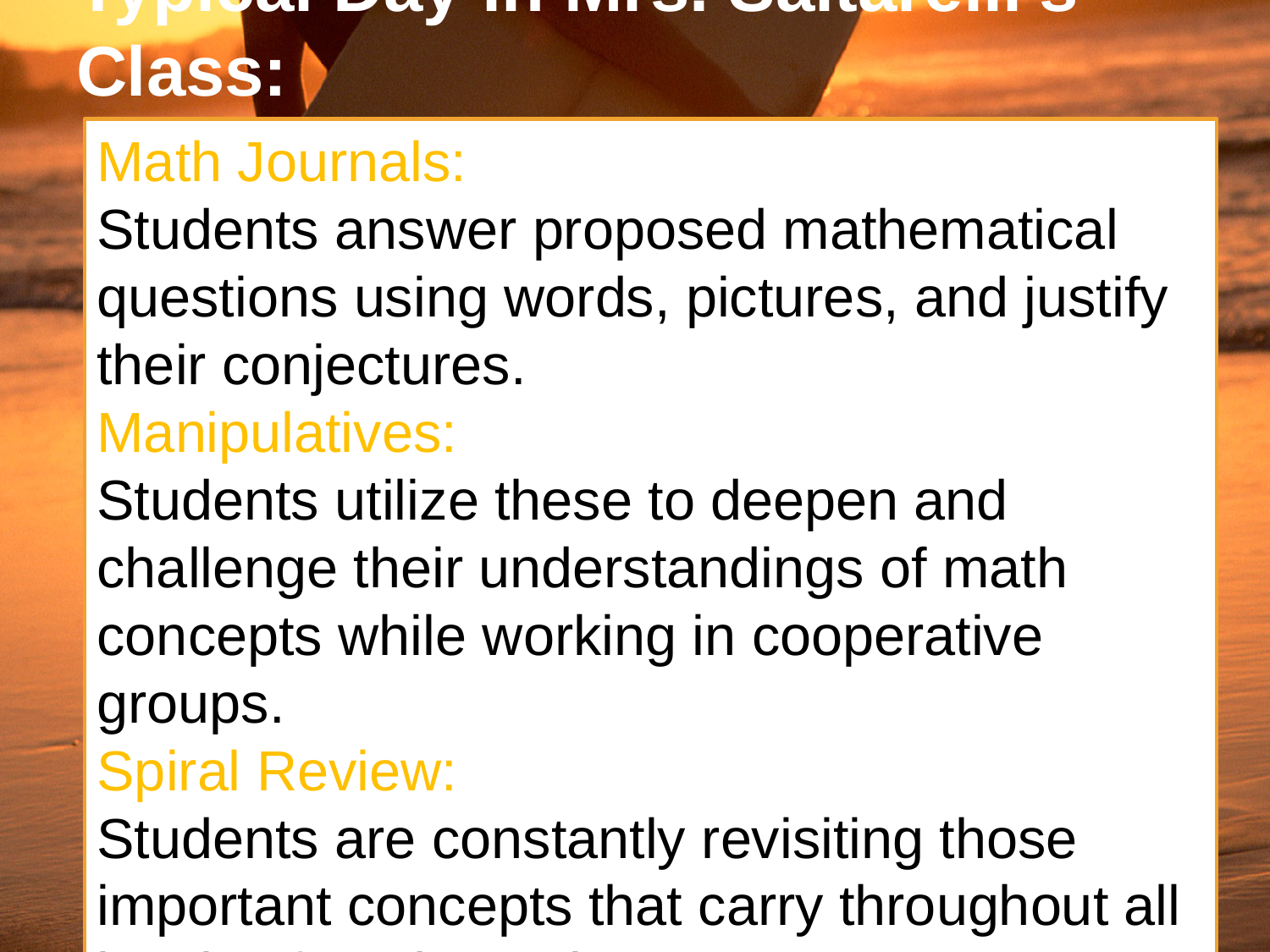

Typical Day in Mrs. Saltarelli’s Class:
Math Journals:
Students answer proposed mathematical questions using words, pictures, and justify their conjectures.
Manipulatives:
Students utilize these to deepen and challenge their understandings of math concepts while working in cooperative groups.
Spiral Review:
Students are constantly revisiting those important concepts that carry throughout all levels of mathematics.
#